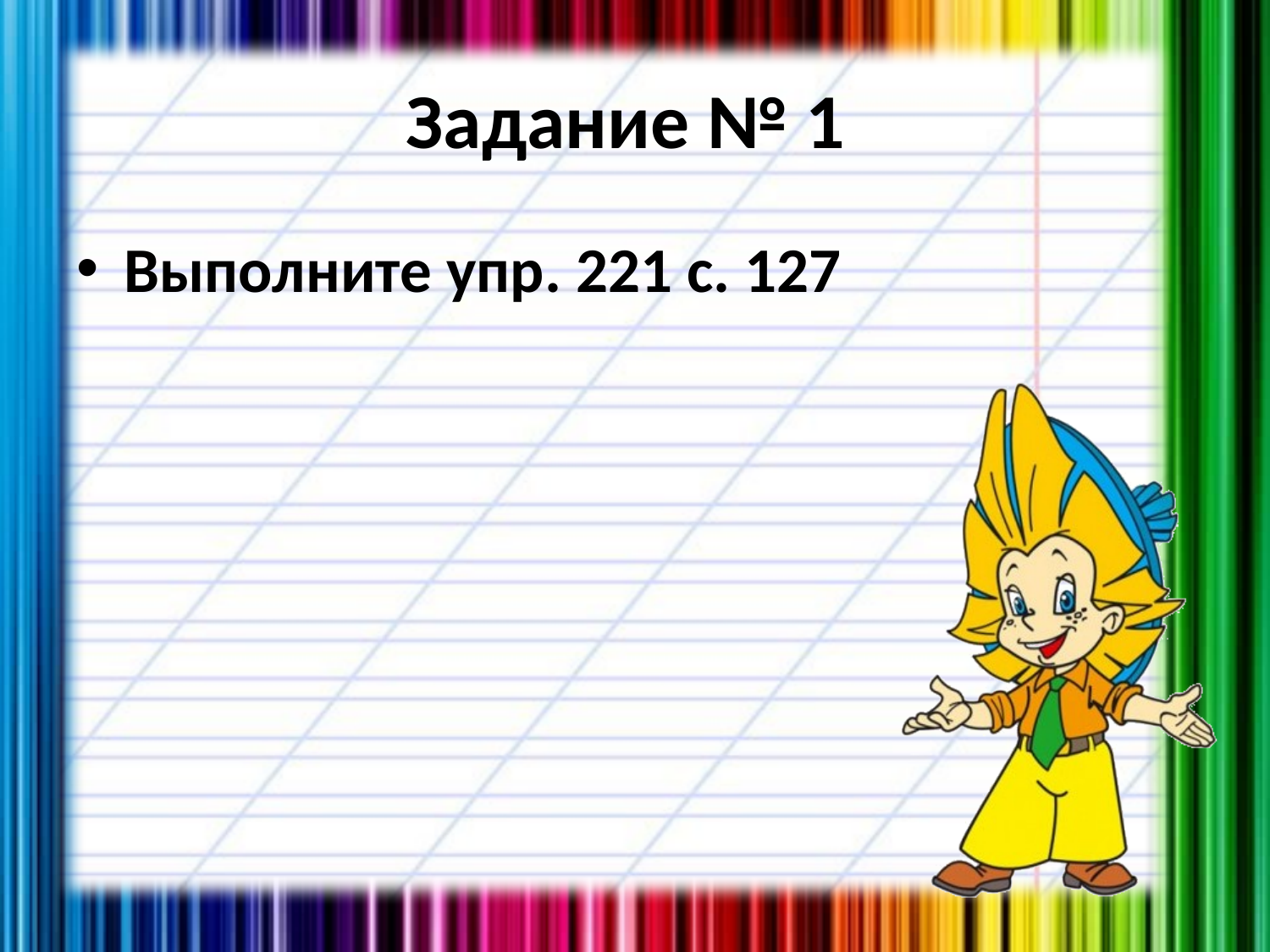

# Задание № 1
Выполните упр. 221 с. 127